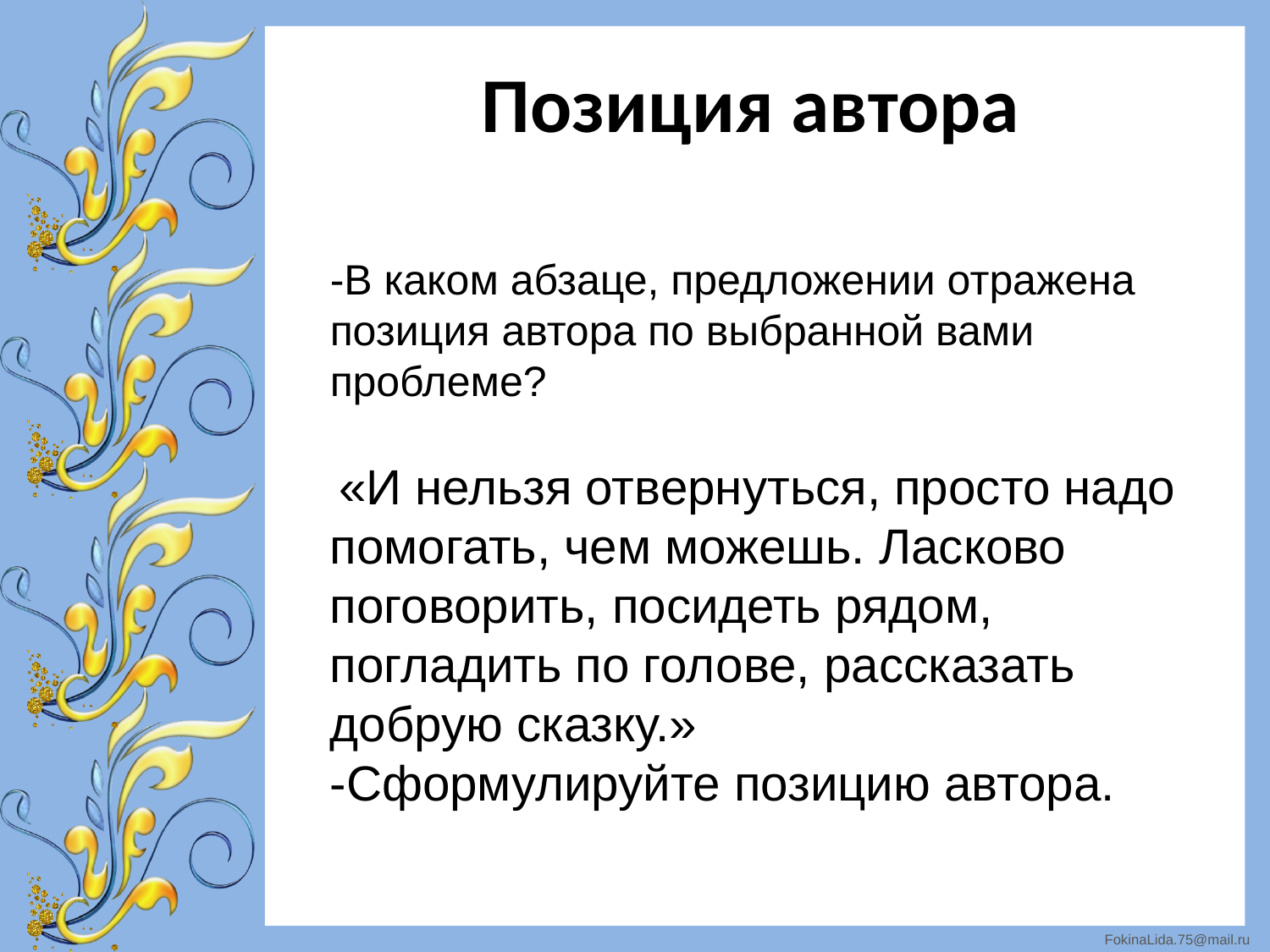

# Позиция автора
-В каком абзаце, предложении отражена позиция автора по выбранной вами проблеме?

 «И нельзя отвернуться, просто надо помогать, чем можешь. Ласково поговорить, посидеть рядом, погладить по голове, рассказать добрую сказку.»
-Сформулируйте позицию автора.